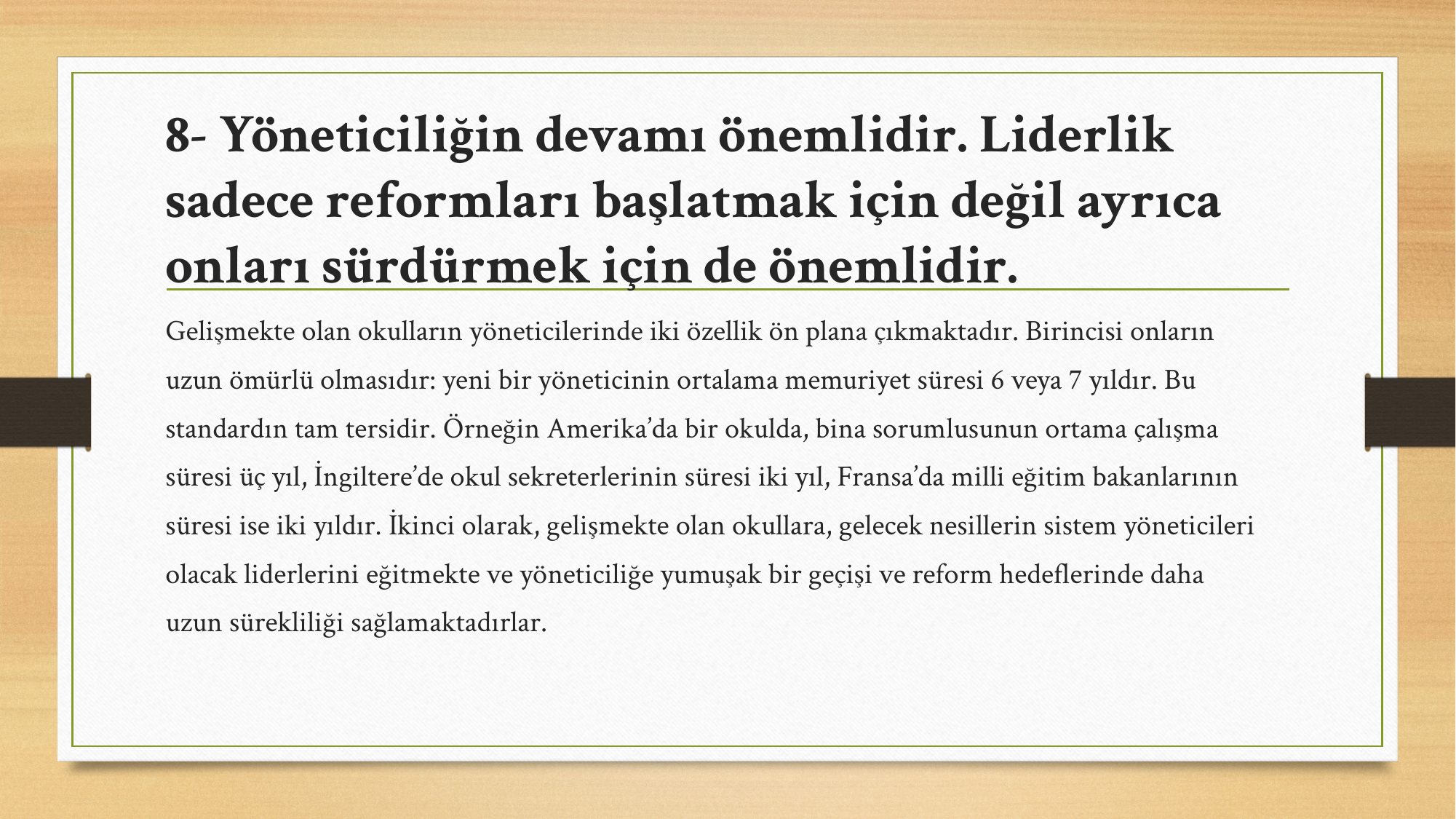

# 8- Yöneticiliğin devamı önemlidir. Liderlik sadece reformları başlatmak için değil ayrıca onları sürdürmek için de önemlidir.
Gelişmekte olan okulların yöneticilerinde iki özellik ön plana çıkmaktadır. Birincisi onların
uzun ömürlü olmasıdır: yeni bir yöneticinin ortalama memuriyet süresi 6 veya 7 yıldır. Bu
standardın tam tersidir. Örneğin Amerika’da bir okulda, bina sorumlusunun ortama çalışma
süresi üç yıl, İngiltere’de okul sekreterlerinin süresi iki yıl, Fransa’da milli eğitim bakanlarının
süresi ise iki yıldır. İkinci olarak, gelişmekte olan okullara, gelecek nesillerin sistem yöneticileri
olacak liderlerini eğitmekte ve yöneticiliğe yumuşak bir geçişi ve reform hedeflerinde daha
uzun sürekliliği sağlamaktadırlar.